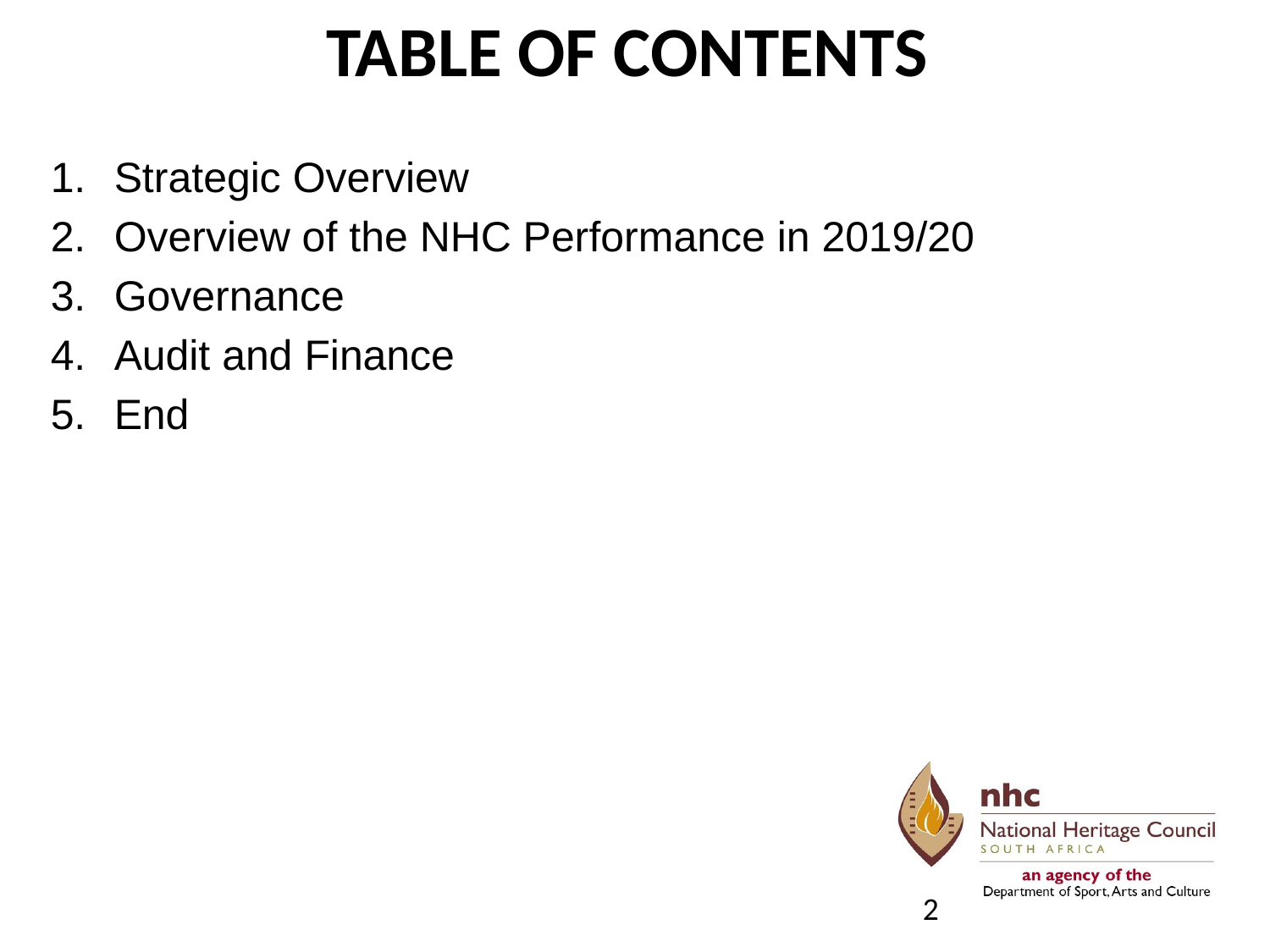

# TABLE OF CONTENTS
Strategic Overview
Overview of the NHC Performance in 2019/20
Governance
Audit and Finance
End

2